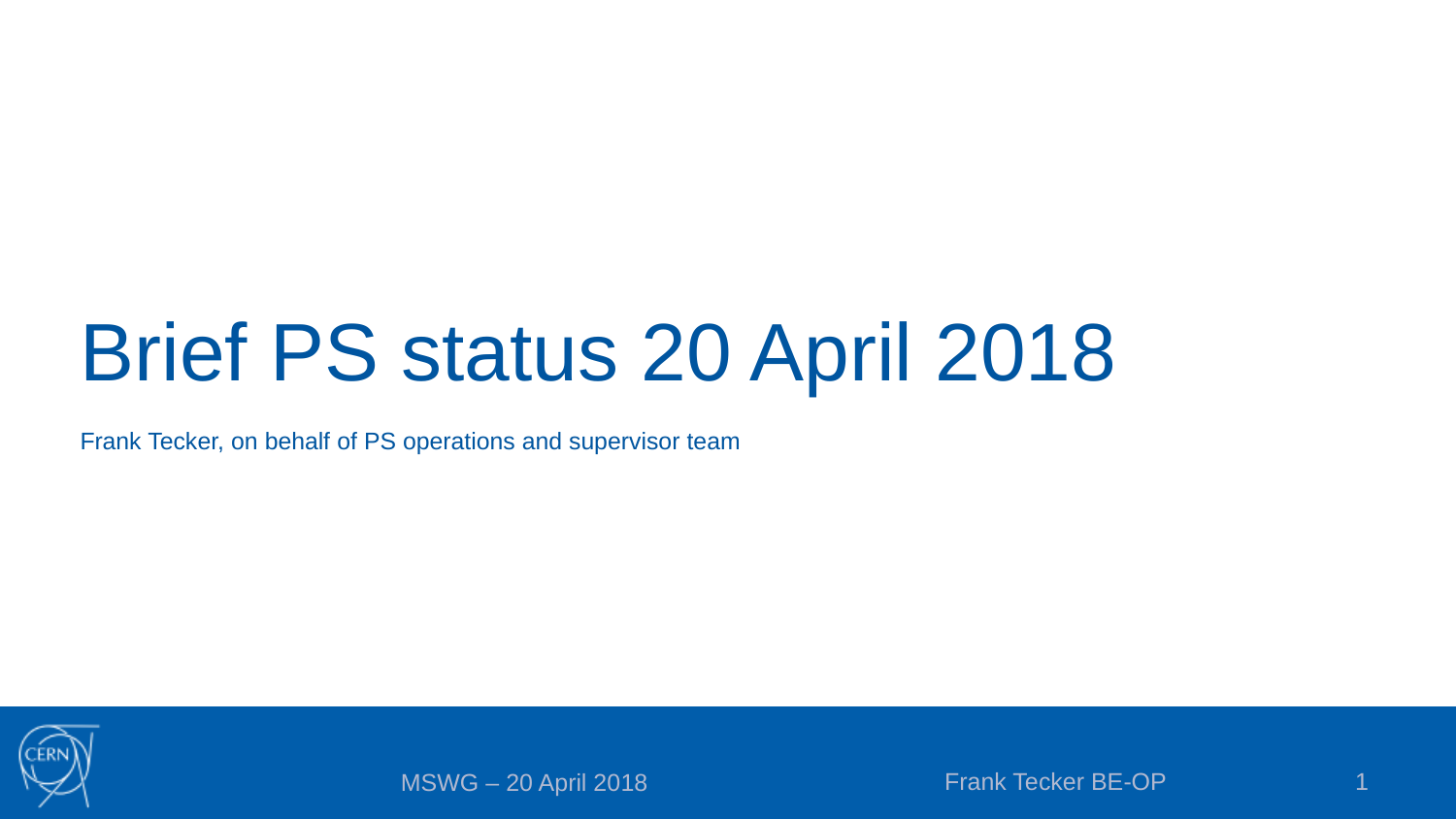

# Brief PS status 20 April 2018
Frank Tecker, on behalf of PS operations and supervisor team
Frank Tecker BE-OP
1
MSWG – 20 April 2018